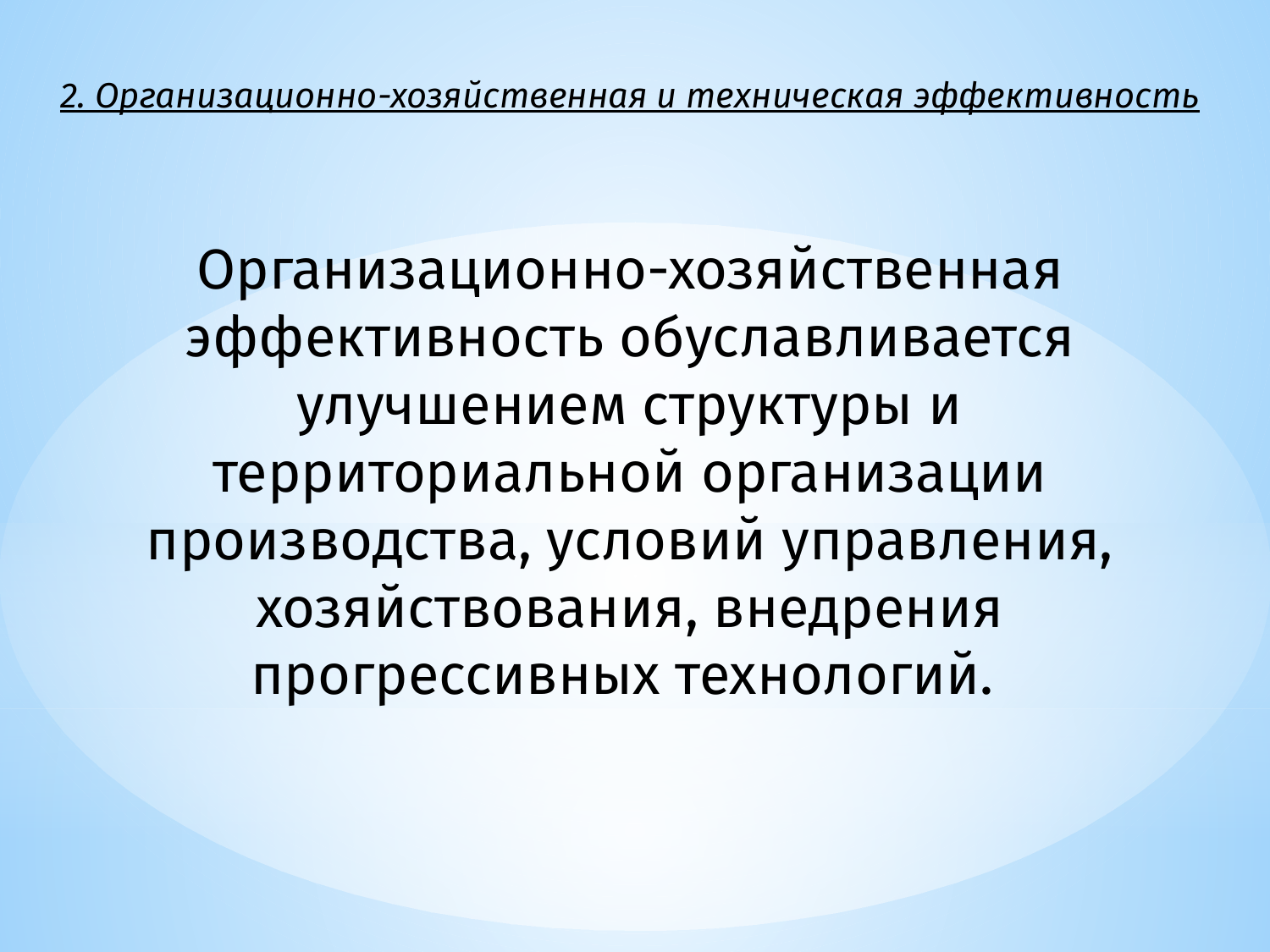

2. Организационно-хозяйственная и техническая эффективность
Организационно-хозяйственная эффективность обуславливается улучшением структуры и территориальной организации производства, условий управления, хозяйствования, внедрения прогрессивных технологий.